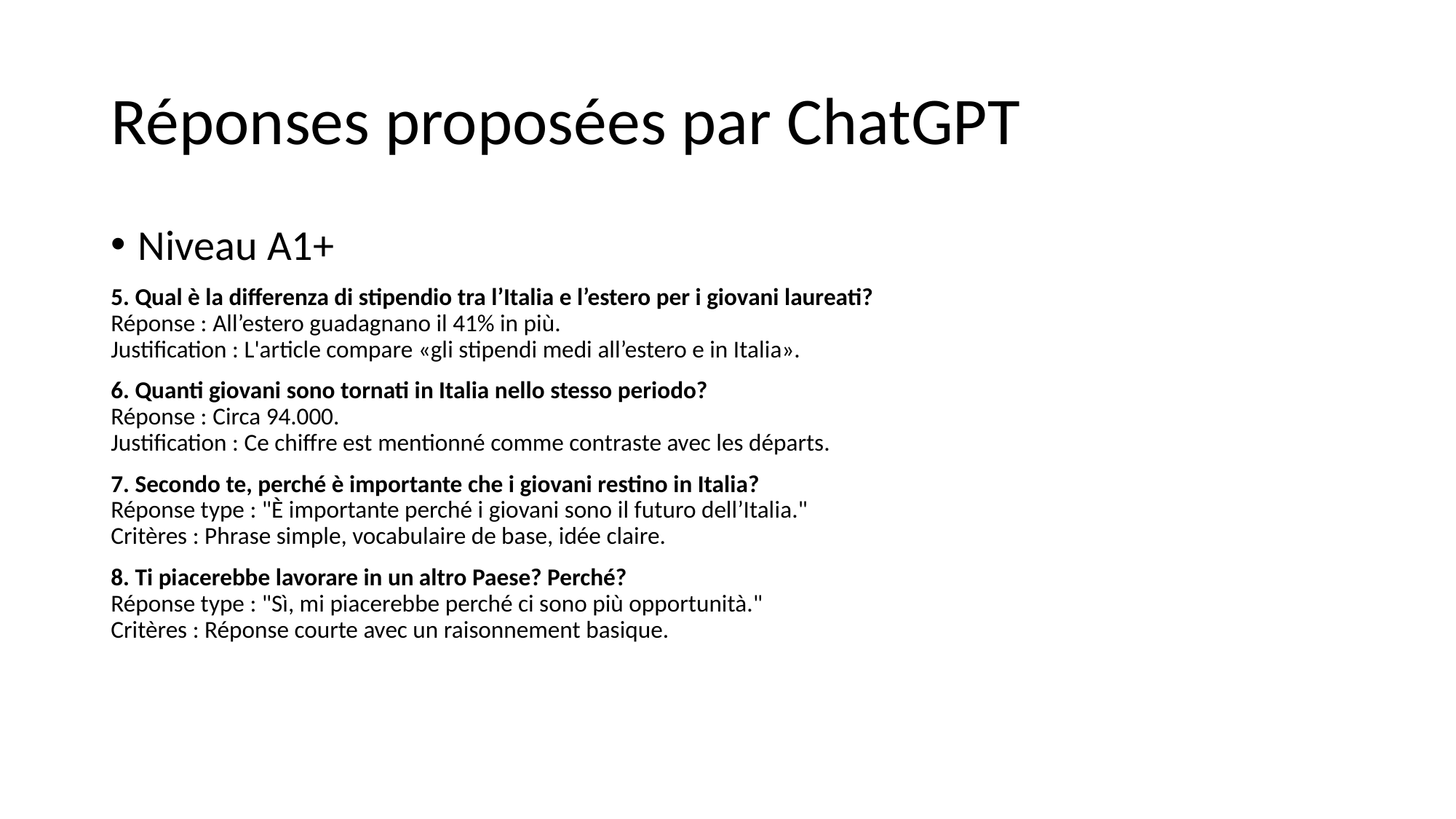

# Réponses proposées par ChatGPT
Niveau A1+
5. Qual è la differenza di stipendio tra l’Italia e l’estero per i giovani laureati?
Réponse : All’estero guadagnano il 41% in più.
Justification : L'article compare «gli stipendi medi all’estero e in Italia».
6. Quanti giovani sono tornati in Italia nello stesso periodo?
Réponse : Circa 94.000.
Justification : Ce chiffre est mentionné comme contraste avec les départs.
7. Secondo te, perché è importante che i giovani restino in Italia?
Réponse type : "È importante perché i giovani sono il futuro dell’Italia."
Critères : Phrase simple, vocabulaire de base, idée claire.
8. Ti piacerebbe lavorare in un altro Paese? Perché?
Réponse type : "Sì, mi piacerebbe perché ci sono più opportunità."
Critères : Réponse courte avec un raisonnement basique.